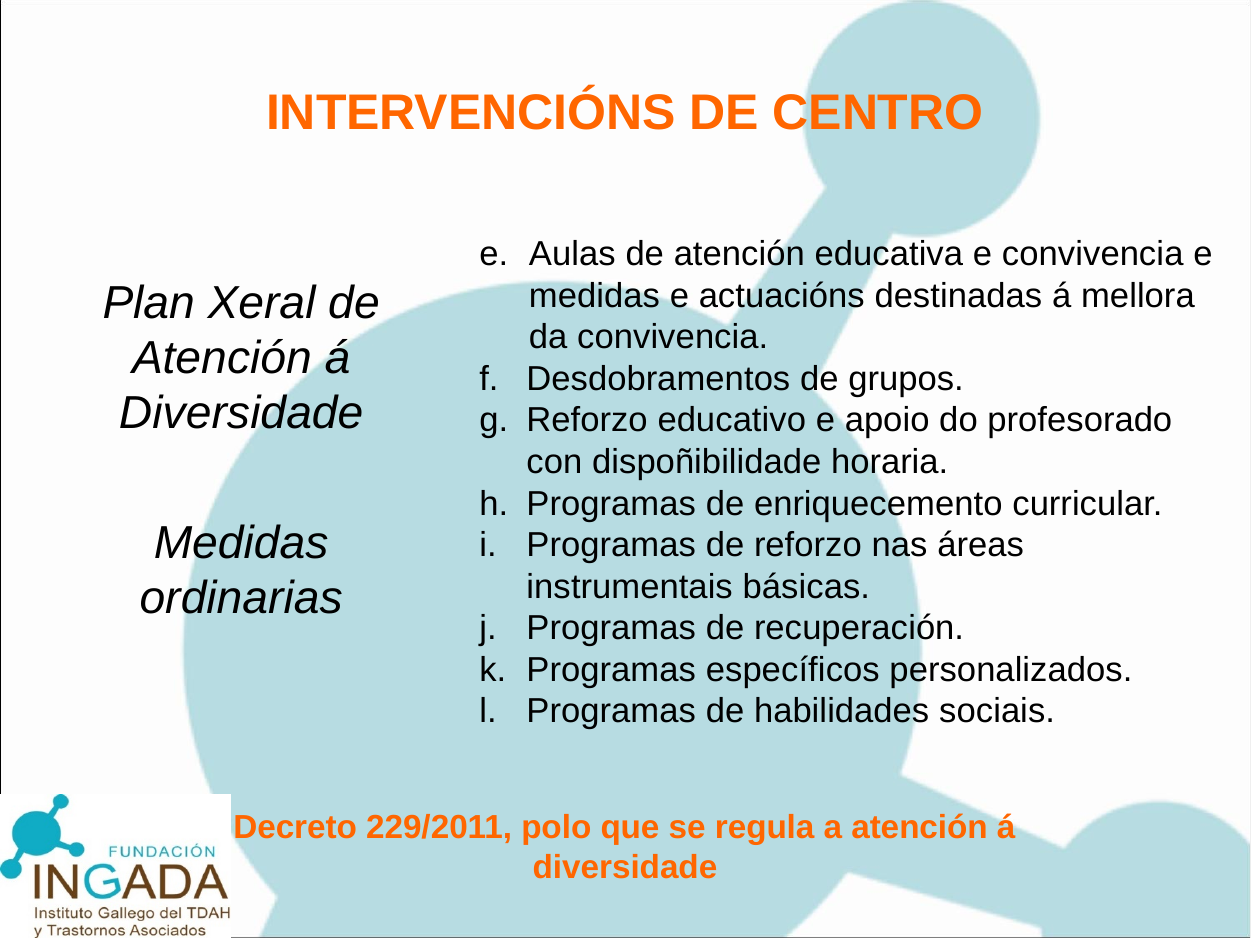

INTERVENCIÓNS DE CENTRO
Aulas de atención educativa e convivencia e medidas e actuacións destinadas á mellora da convivencia.
Desdobramentos de grupos.
Reforzo educativo e apoio do profesorado con dispoñibilidade horaria.
Programas de enriquecemento curricular.
Programas de reforzo nas áreas instrumentais básicas.
Programas de recuperación.
Programas específicos personalizados.
Programas de habilidades sociais.
	Plan Xeral de Atención á Diversidade

	Medidas ordinarias
Decreto 229/2011, polo que se regula a atención á diversidade